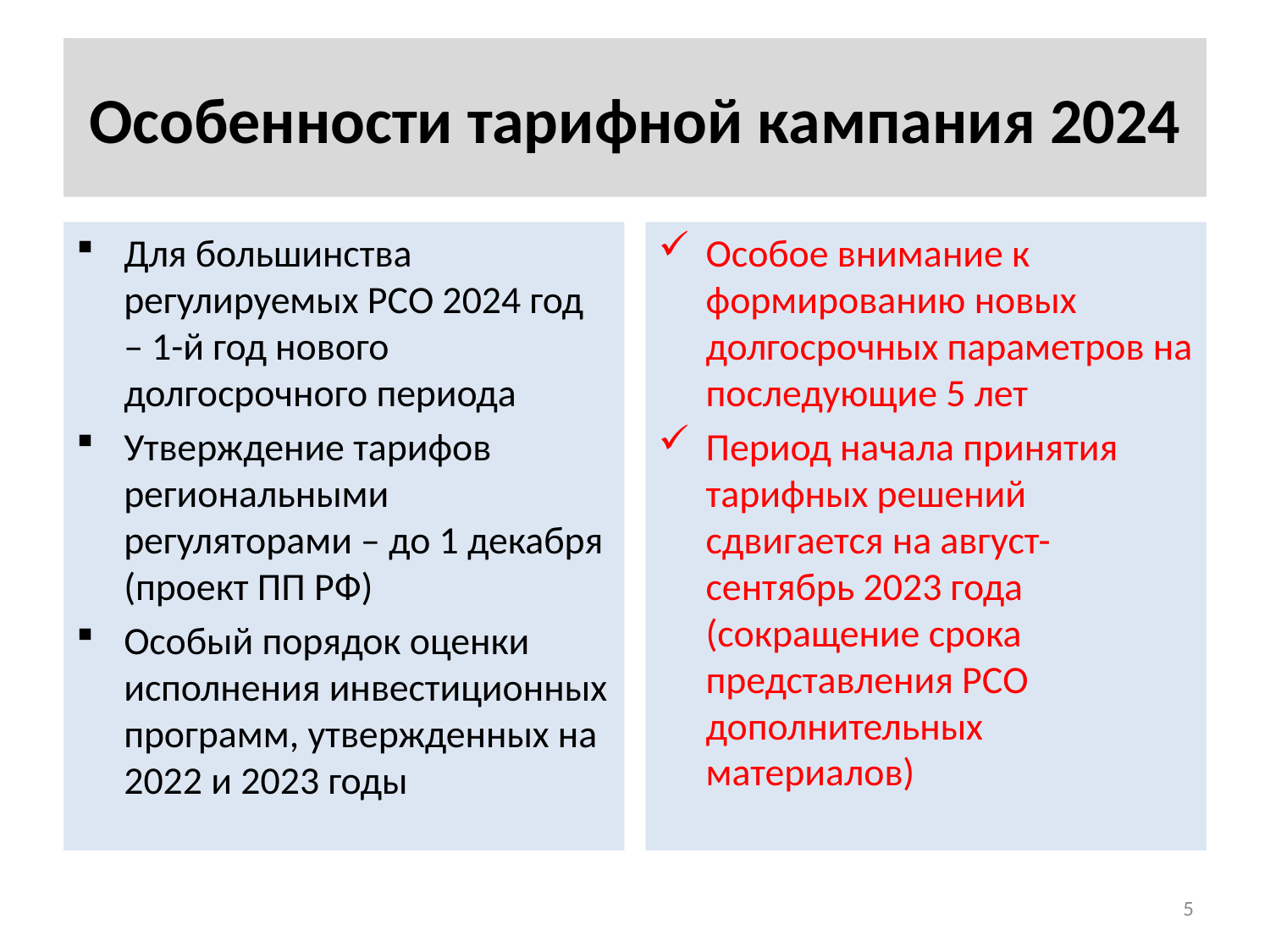

# Особенности тарифной кампания 2024
Для большинства регулируемых РСО 2024 год – 1-й год нового долгосрочного периода
Утверждение тарифов региональными регуляторами – до 1 декабря (проект ПП РФ)
Особый порядок оценки исполнения инвестиционных программ, утвержденных на 2022 и 2023 годы
Особое внимание к формированию новых долгосрочных параметров на последующие 5 лет
Период начала принятия тарифных решений сдвигается на август-сентябрь 2023 года (сокращение срока представления РСО дополнительных материалов)
5